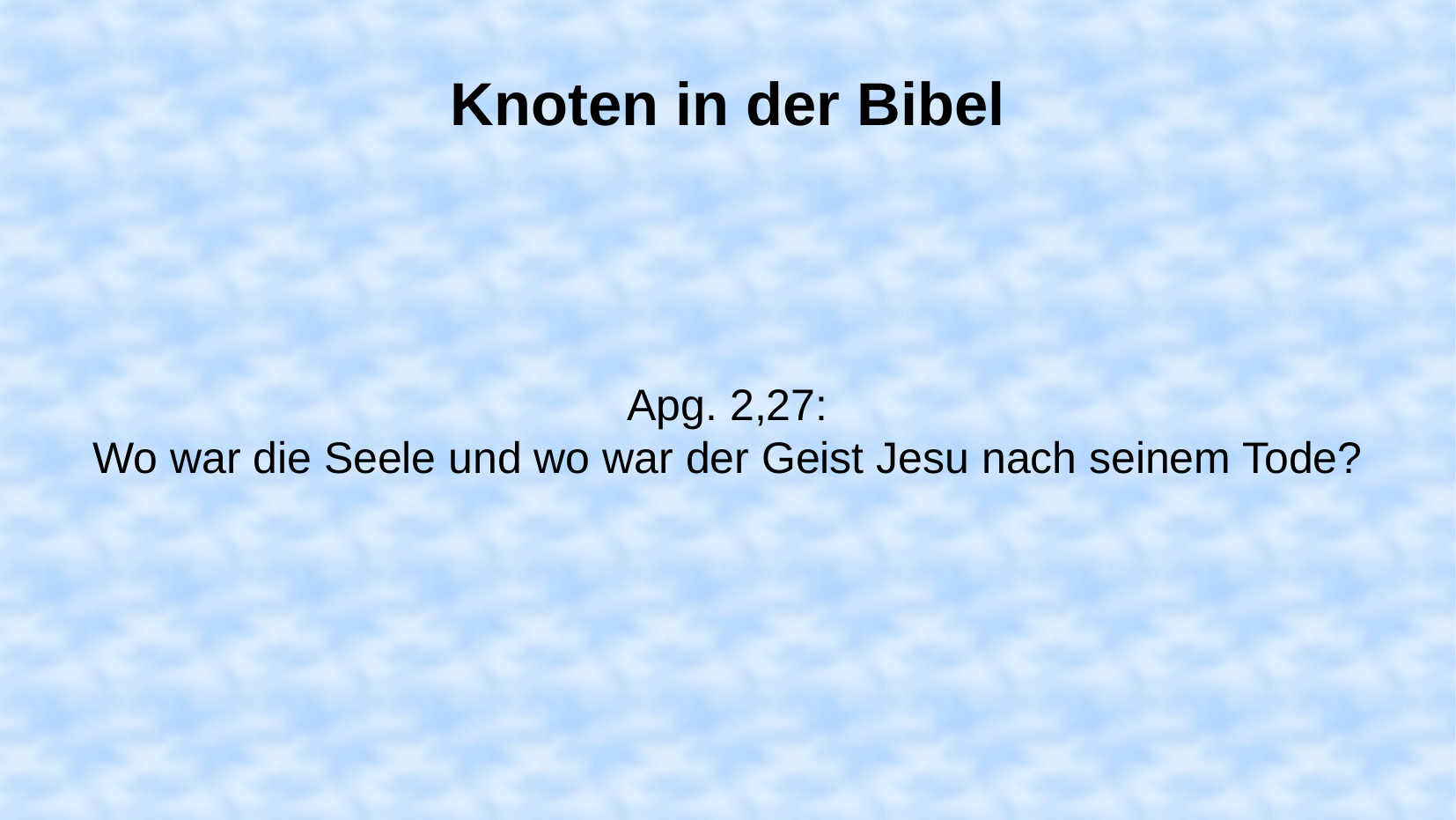

Knoten in der Bibel
Apg. 2,27:
Wo war die Seele und wo war der Geist Jesu nach seinem Tode?